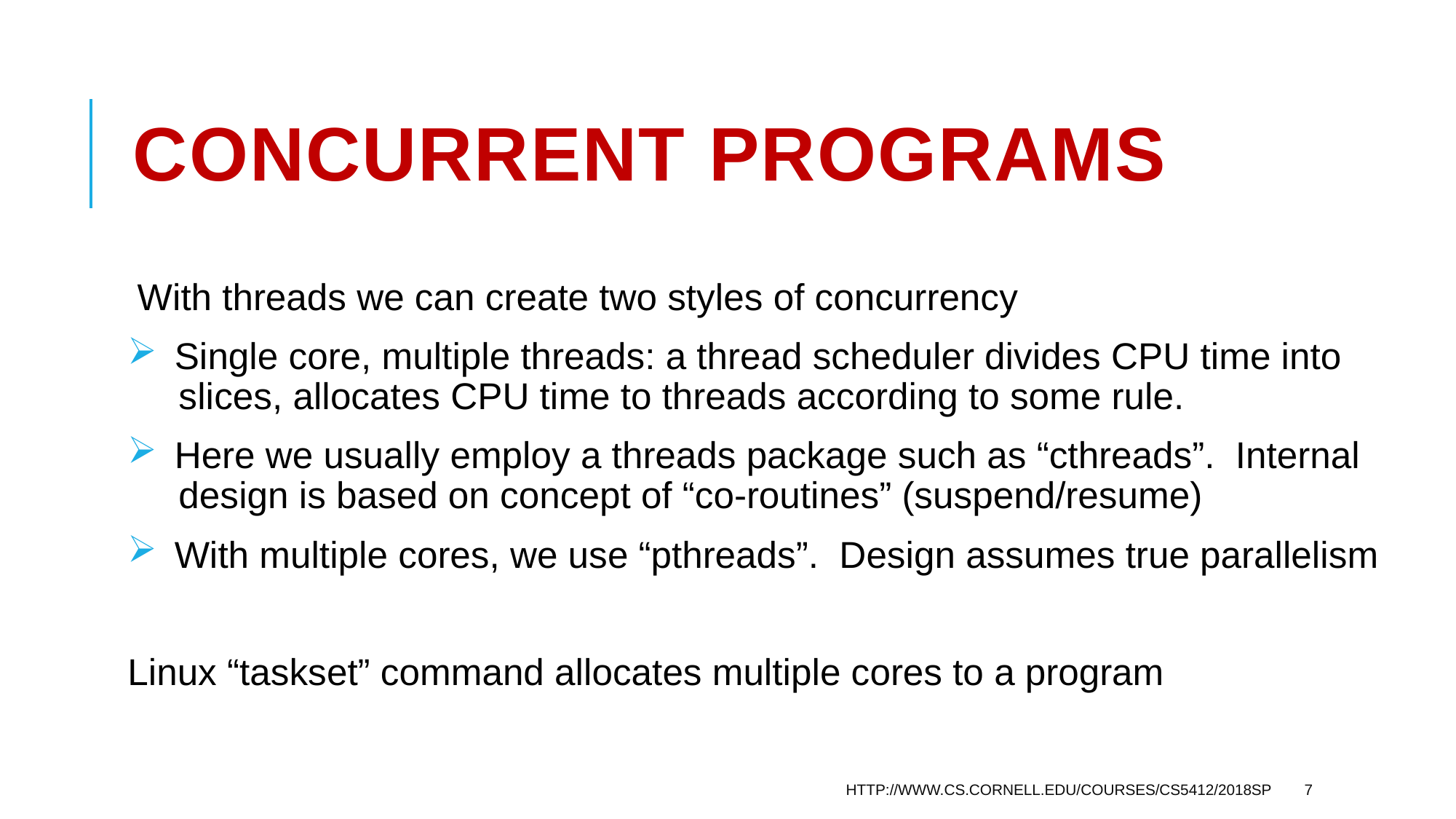

# concurrent programs
With threads we can create two styles of concurrency
  Single core, multiple threads: a thread scheduler divides CPU time into
    slices, allocates CPU time to threads according to some rule.
  Here we usually employ a threads package such as “cthreads”.  Internal
    design is based on concept of “co-routines” (suspend/resume)
  With multiple cores, we use “pthreads”.  Design assumes true parallelism

Linux “taskset” command allocates multiple cores to a program
http://www.cs.cornell.edu/courses/cs5412/2018sp
7